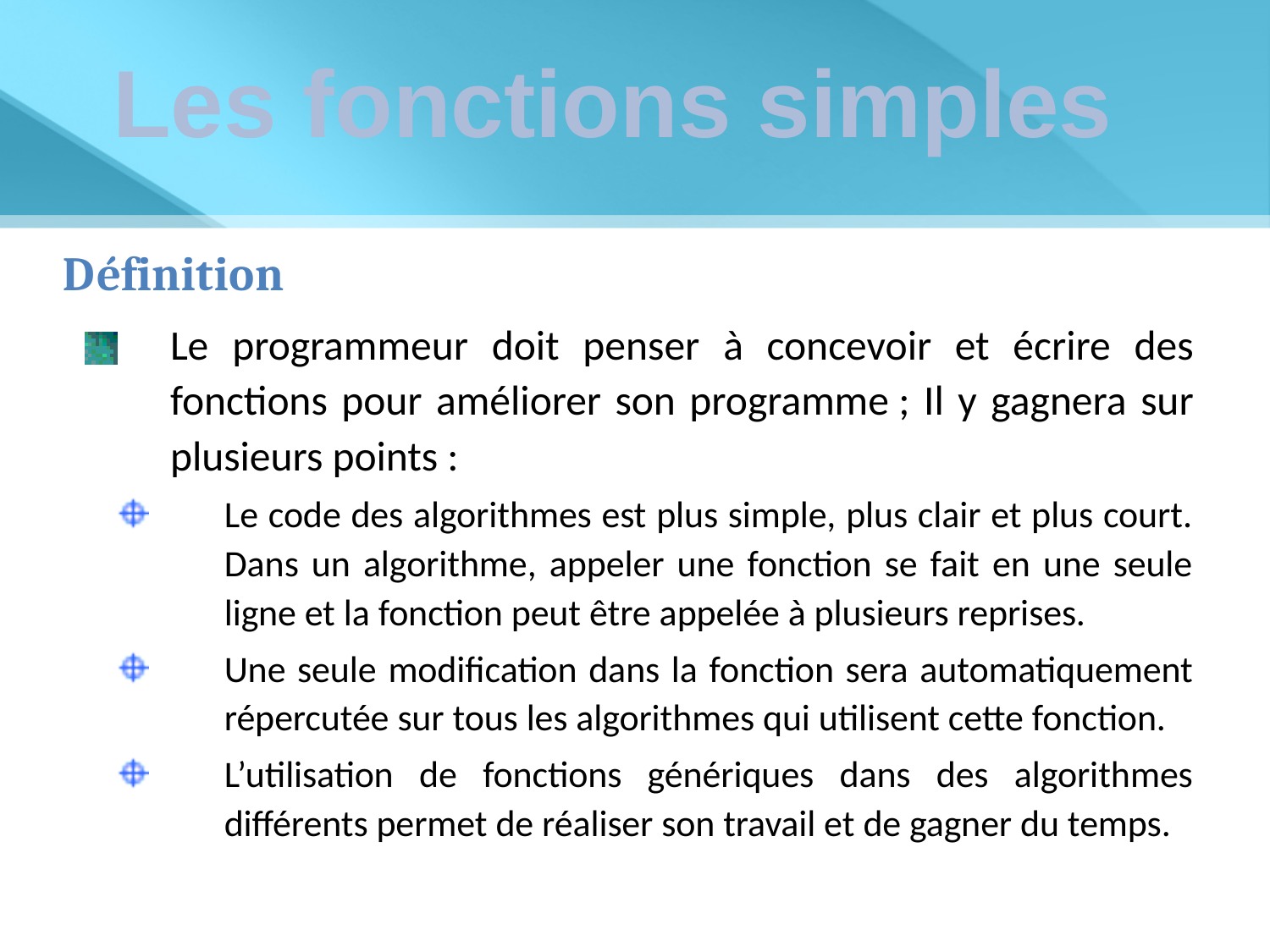

Les fonctions simples
Définition
Le programmeur doit penser à concevoir et écrire des fonctions pour améliorer son programme ; Il y gagnera sur plusieurs points :
Le code des algorithmes est plus simple, plus clair et plus court. Dans un algorithme, appeler une fonction se fait en une seule ligne et la fonction peut être appelée à plusieurs reprises.
Une seule modification dans la fonction sera automatiquement répercutée sur tous les algorithmes qui utilisent cette fonction.
L’utilisation de fonctions génériques dans des algorithmes différents permet de réaliser son travail et de gagner du temps.